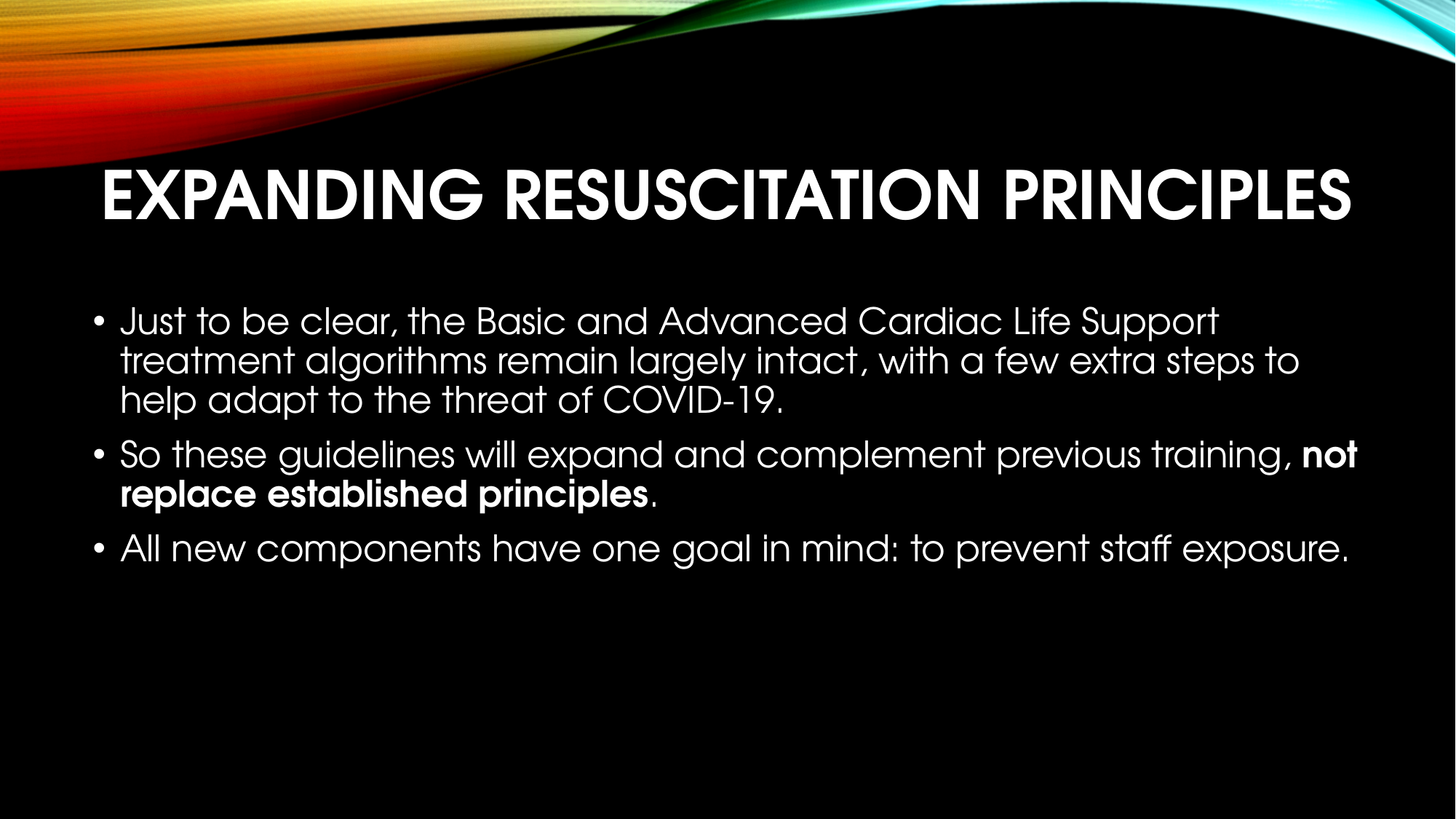

# Expanding Resuscitation Principles
Just to be clear, the Basic and Advanced Cardiac Life Support treatment algorithms remain largely intact, with a few extra steps to help adapt to the threat of COVID-19.
So these guidelines will expand and complement previous training, not replace established principles.
All new components have one goal in mind: to prevent staff exposure.